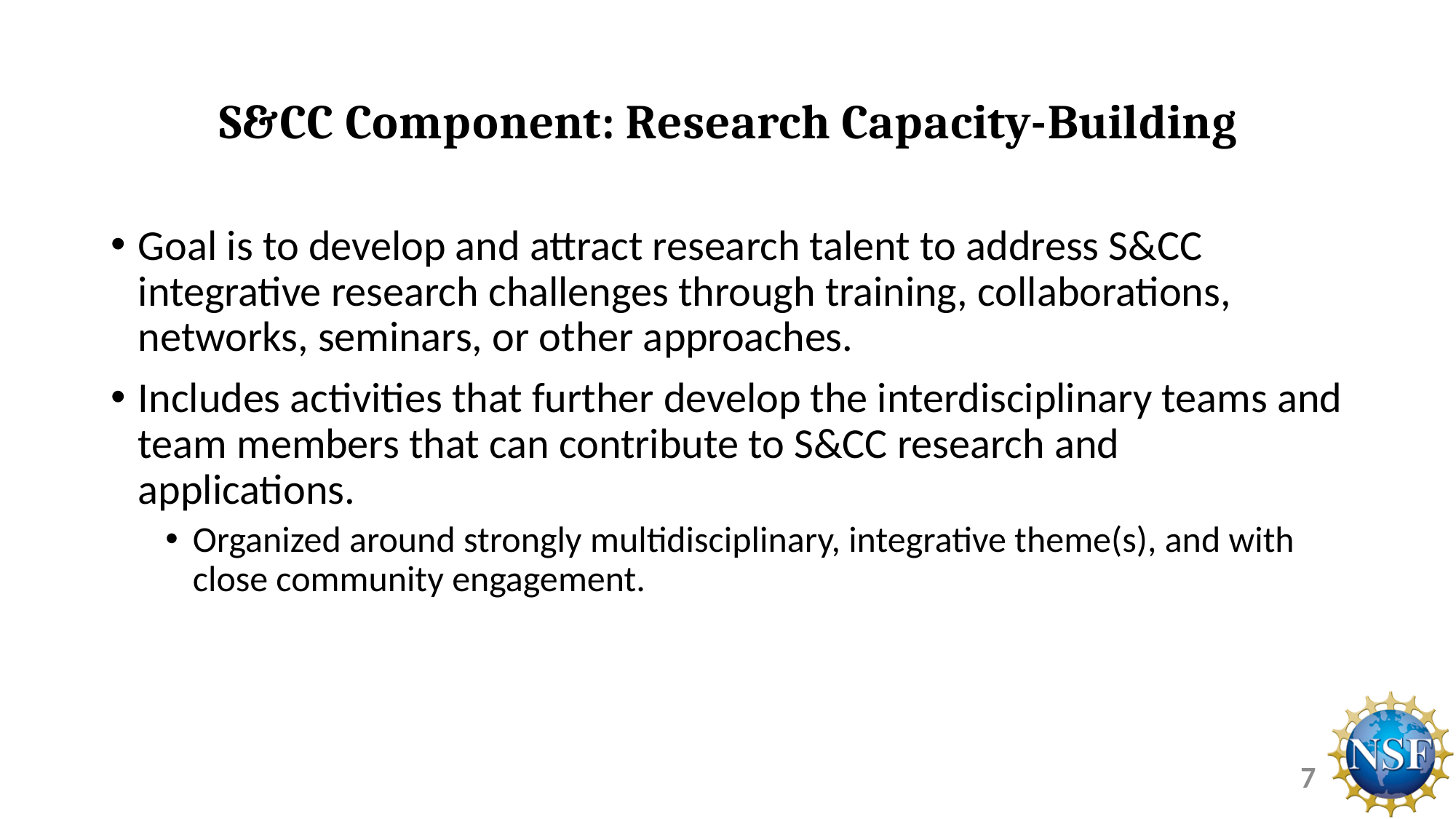

# S&CC Component: Research Capacity-Building
Goal is to develop and attract research talent to address S&CC integrative research challenges through training, collaborations, networks, seminars, or other approaches.
Includes activities that further develop the interdisciplinary teams and team members that can contribute to S&CC research and applications.
Organized around strongly multidisciplinary, integrative theme(s), and with close community engagement.

7